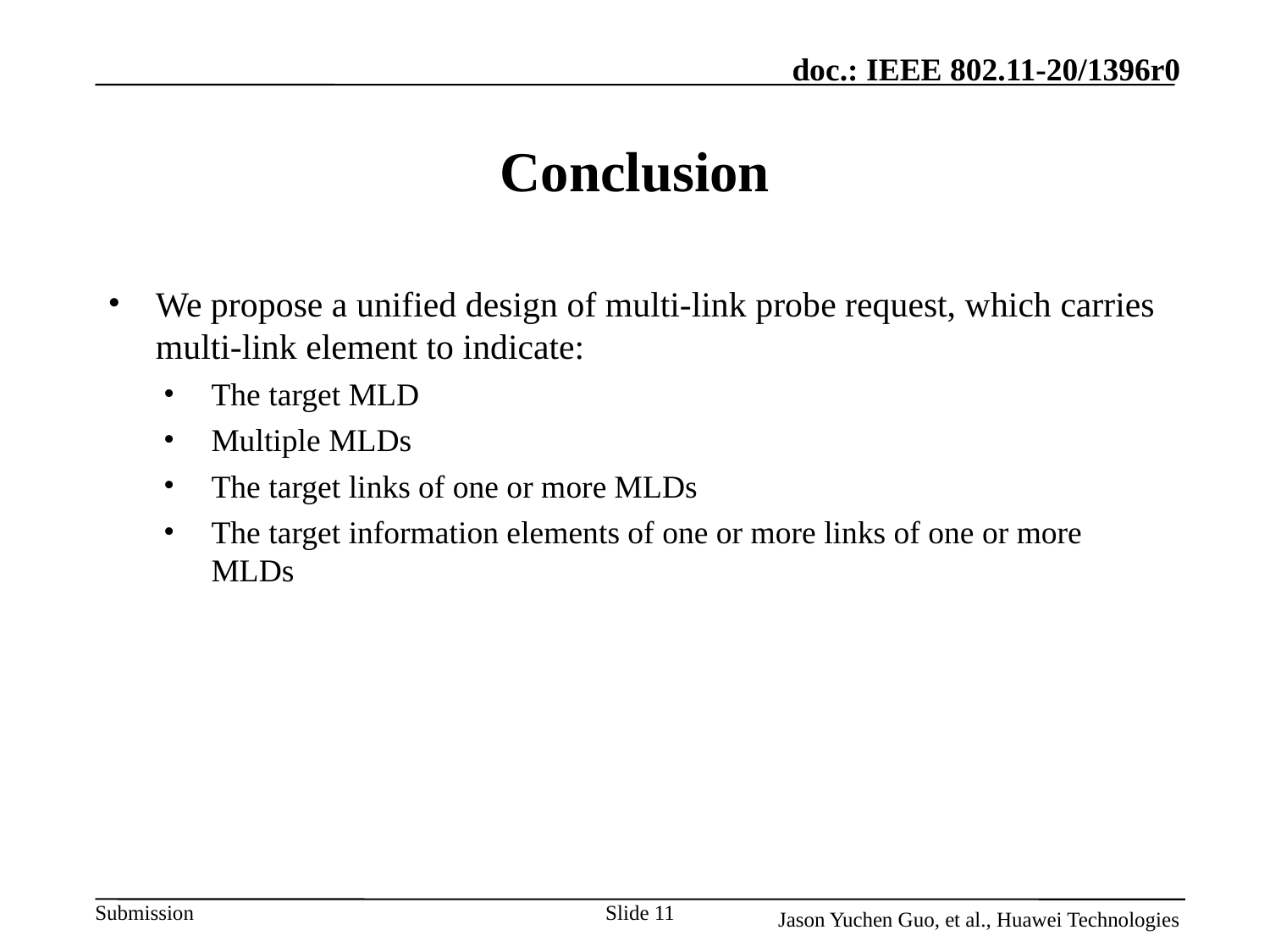

# Conclusion
We propose a unified design of multi-link probe request, which carries multi-link element to indicate:
The target MLD
Multiple MLDs
The target links of one or more MLDs
The target information elements of one or more links of one or more MLDs
Slide 11